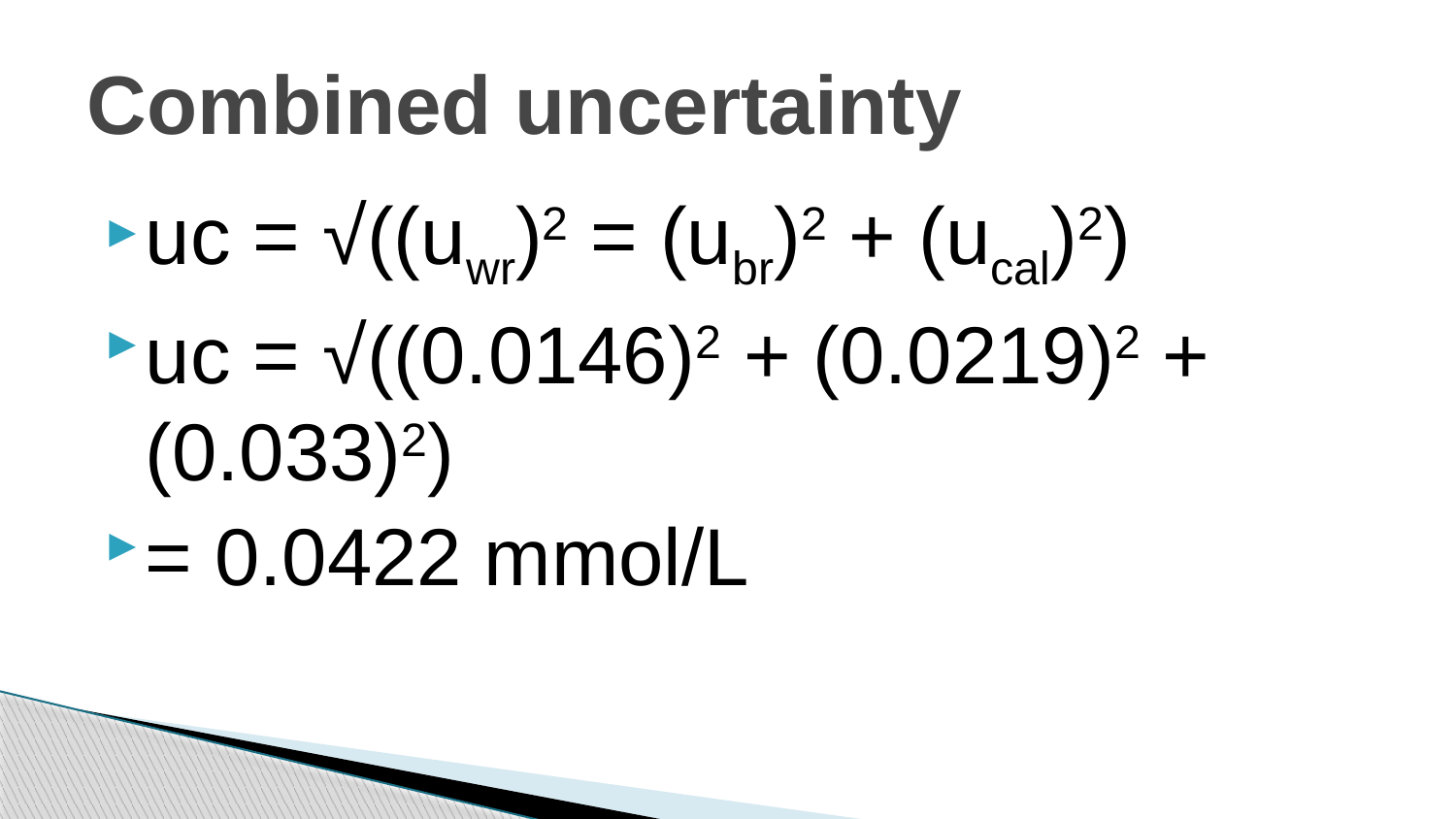

# Combined uncertainty
uc = √((uwr)2 = (ubr)2 + (ucal)2)
uc = √((0.0146)2 + (0.0219)2 + (0.033)2)
= 0.0422 mmol/L